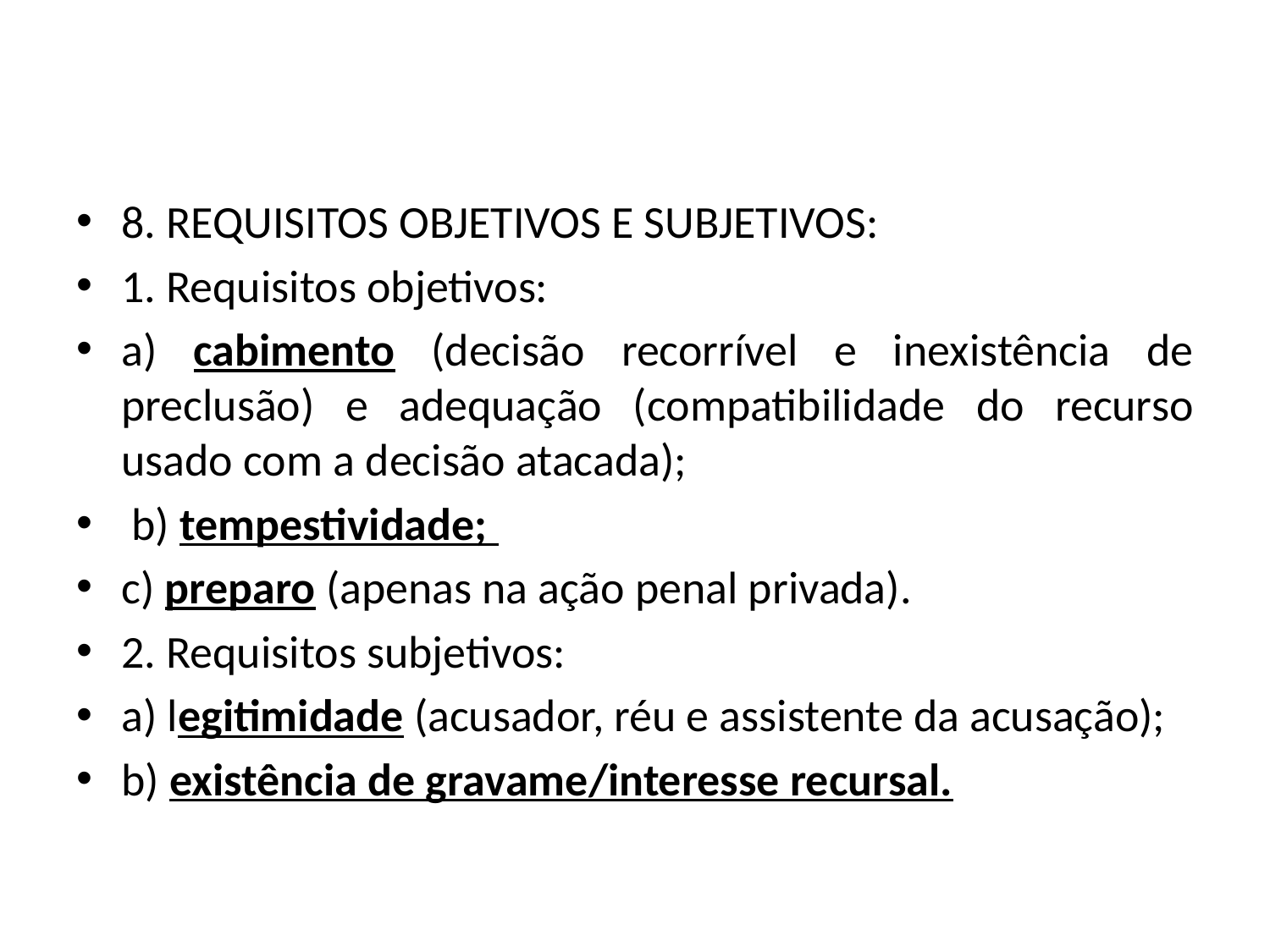

#
8. REQUISITOS OBJETIVOS E SUBJETIVOS:
1. Requisitos objetivos:
a) cabimento (decisão recorrível e inexistência de preclusão) e adequação (compatibilidade do recurso usado com a decisão atacada);
 b) tempestividade;
c) preparo (apenas na ação penal privada).
2. Requisitos subjetivos:
a) legitimidade (acusador, réu e assistente da acusação);
b) existência de gravame/interesse recursal.